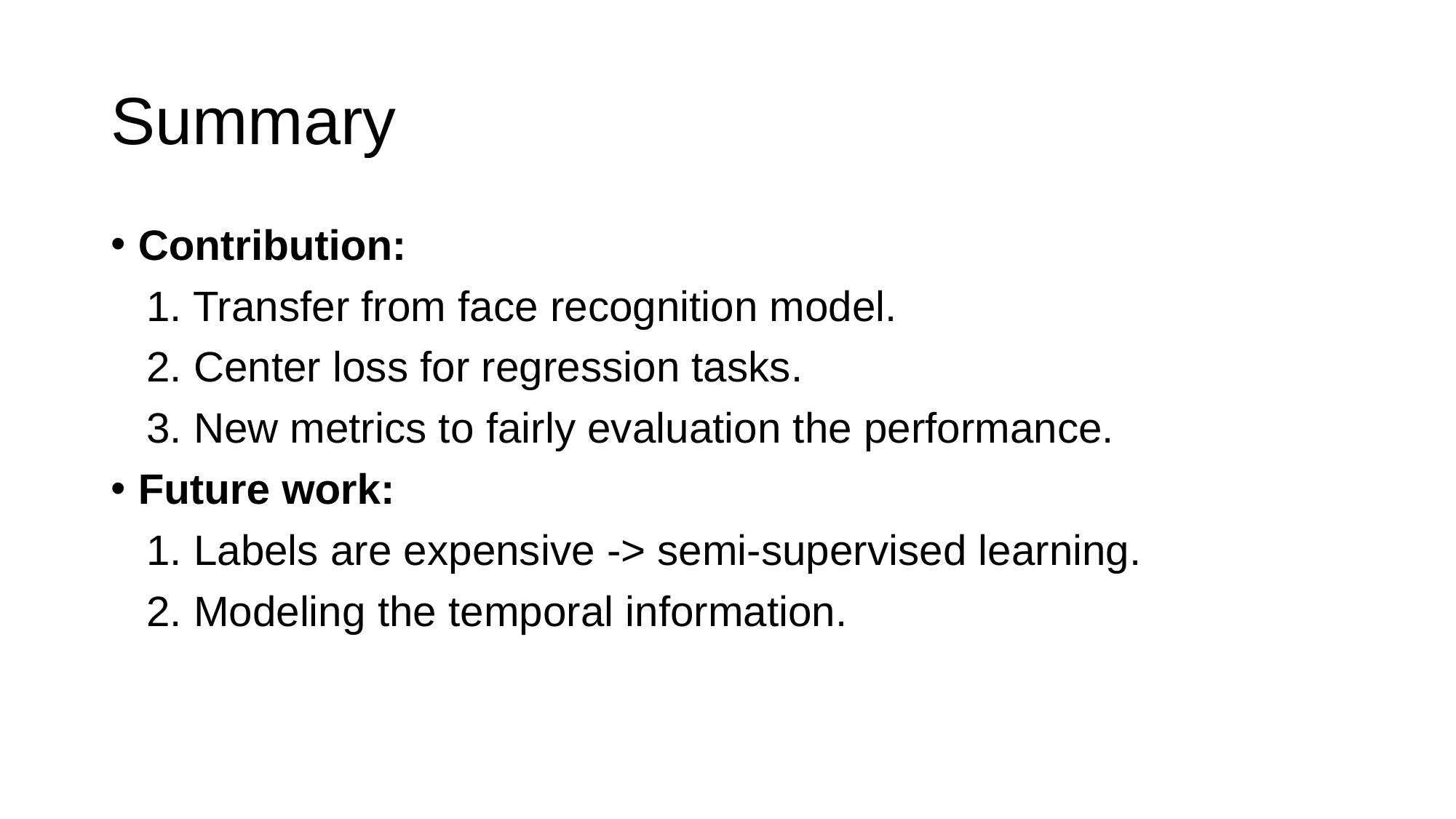

# Summary
Contribution:
   1. Transfer from face recognition model.
   2. Center loss for regression tasks.
   3. New metrics to fairly evaluation the performance.
Future work:
   1. Labels are expensive -> semi-supervised learning.
   2. Modeling the temporal information.